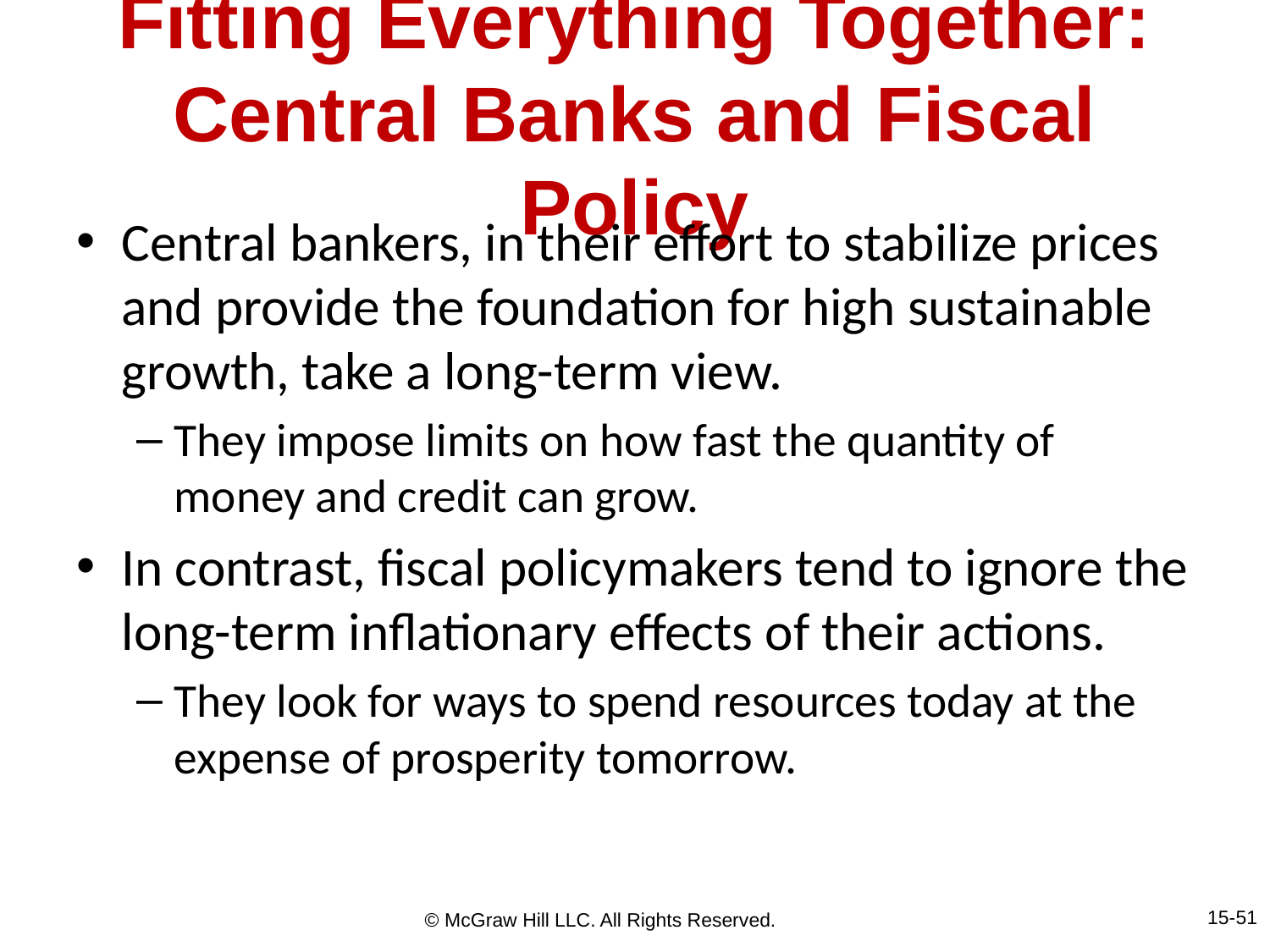

# Fitting Everything Together: Central Banks and Fiscal Policy
Central bankers, in their effort to stabilize prices and provide the foundation for high sustainable growth, take a long-term view.
They impose limits on how fast the quantity of money and credit can grow.
In contrast, fiscal policymakers tend to ignore the long-term inflationary effects of their actions.
They look for ways to spend resources today at the expense of prosperity tomorrow.
15-51
© McGraw Hill LLC. All Rights Reserved.